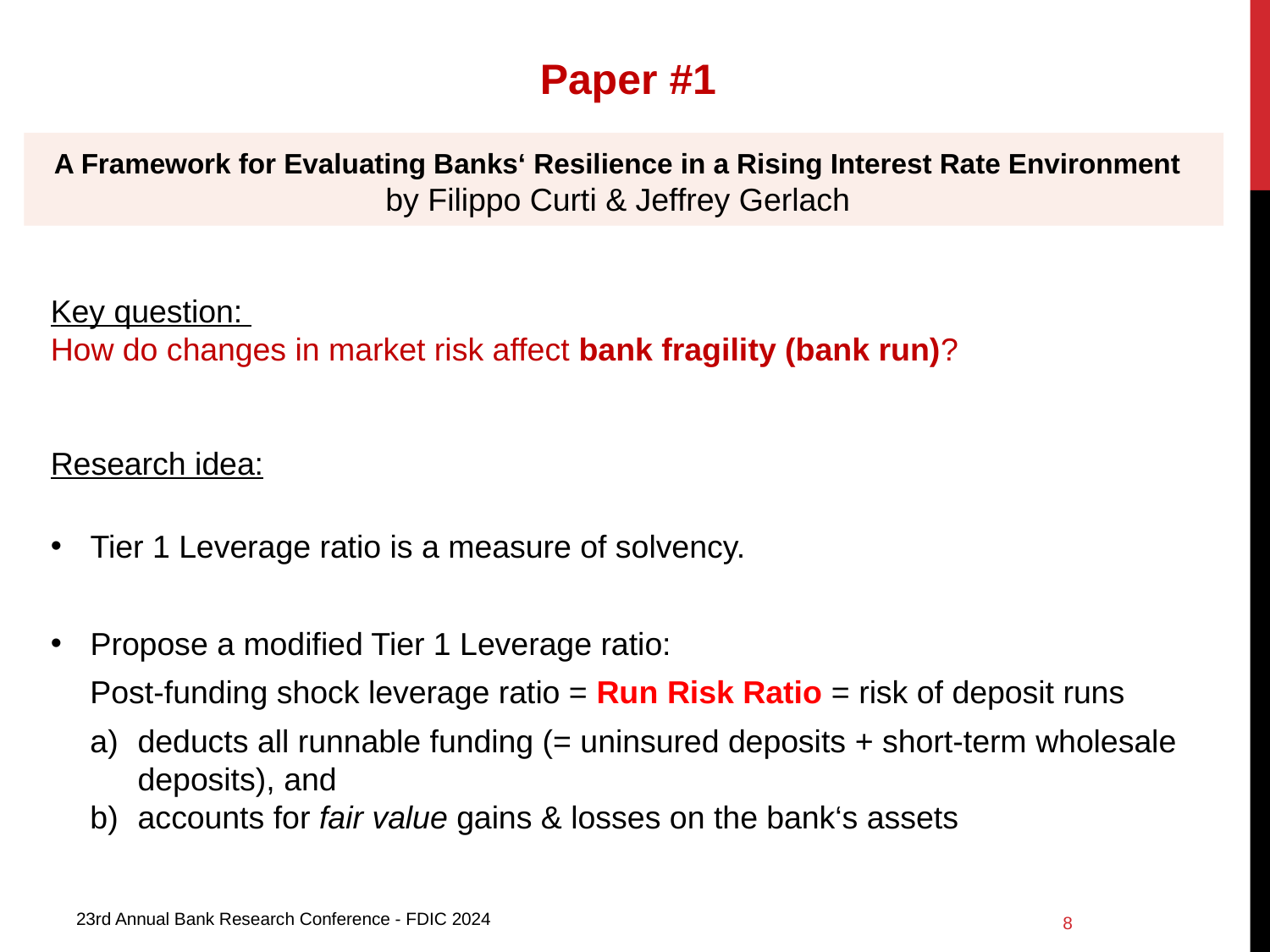

Paper #1

A Framework for Evaluating Banks‘ Resilience in a Rising Interest Rate Environment
by Filippo Curti & Jeffrey Gerlach

Key question:
How do changes in market risk affect bank fragility (bank run)?

Research idea:

Tier 1 Leverage ratio is a measure of solvency.

Propose a modified Tier 1 Leverage ratio:
Post-funding shock leverage ratio = Run Risk Ratio = risk of deposit runs
deducts all runnable funding (= uninsured deposits + short-term wholesale deposits), and
accounts for fair value gains & losses on the bank‘s assets

8
23rd Annual Bank Research Conference - FDIC 2024